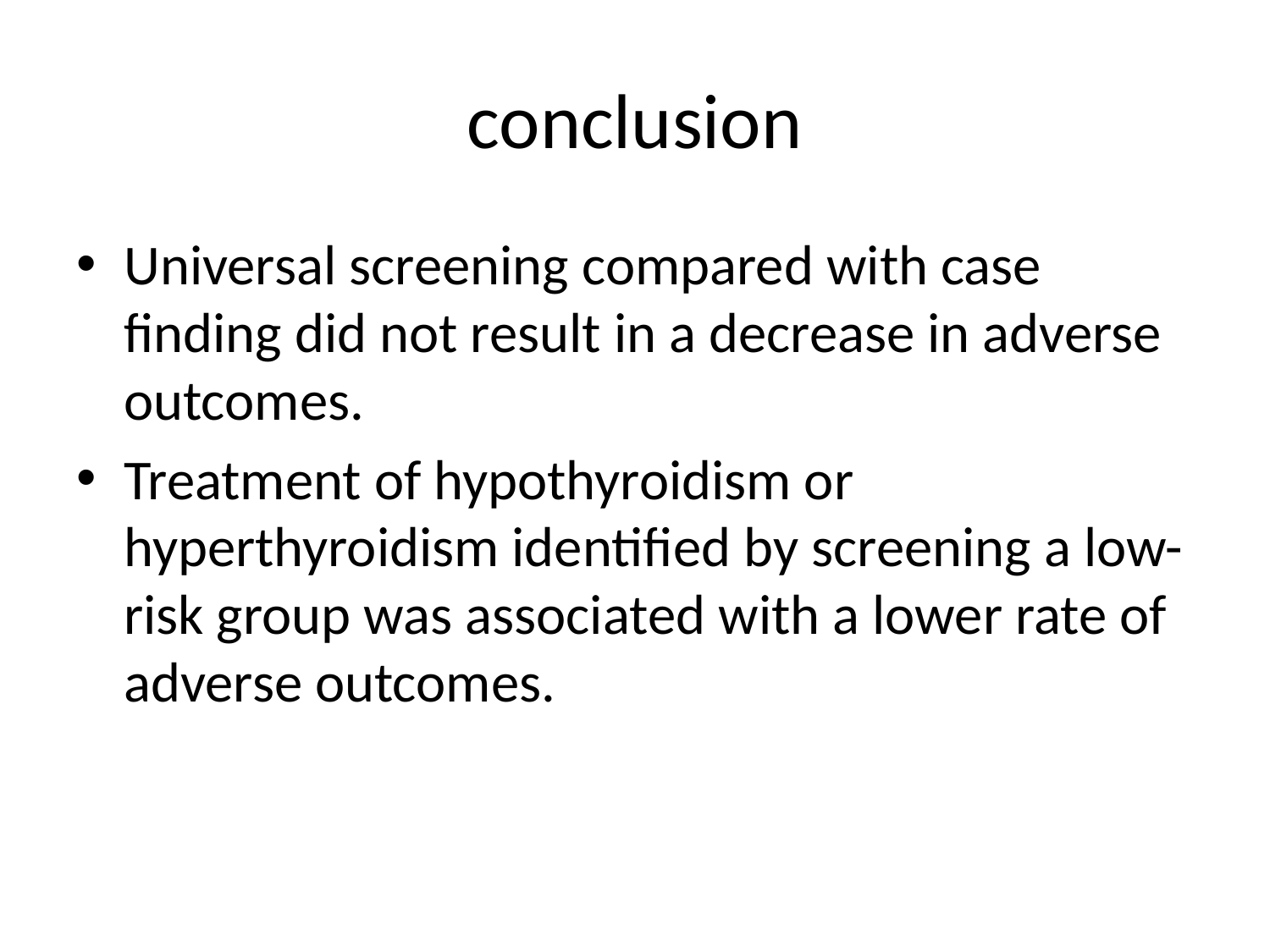

# conclusion
Universal screening compared with case finding did not result in a decrease in adverse outcomes.
Treatment of hypothyroidism or hyperthyroidism identified by screening a low-risk group was associated with a lower rate of adverse outcomes.